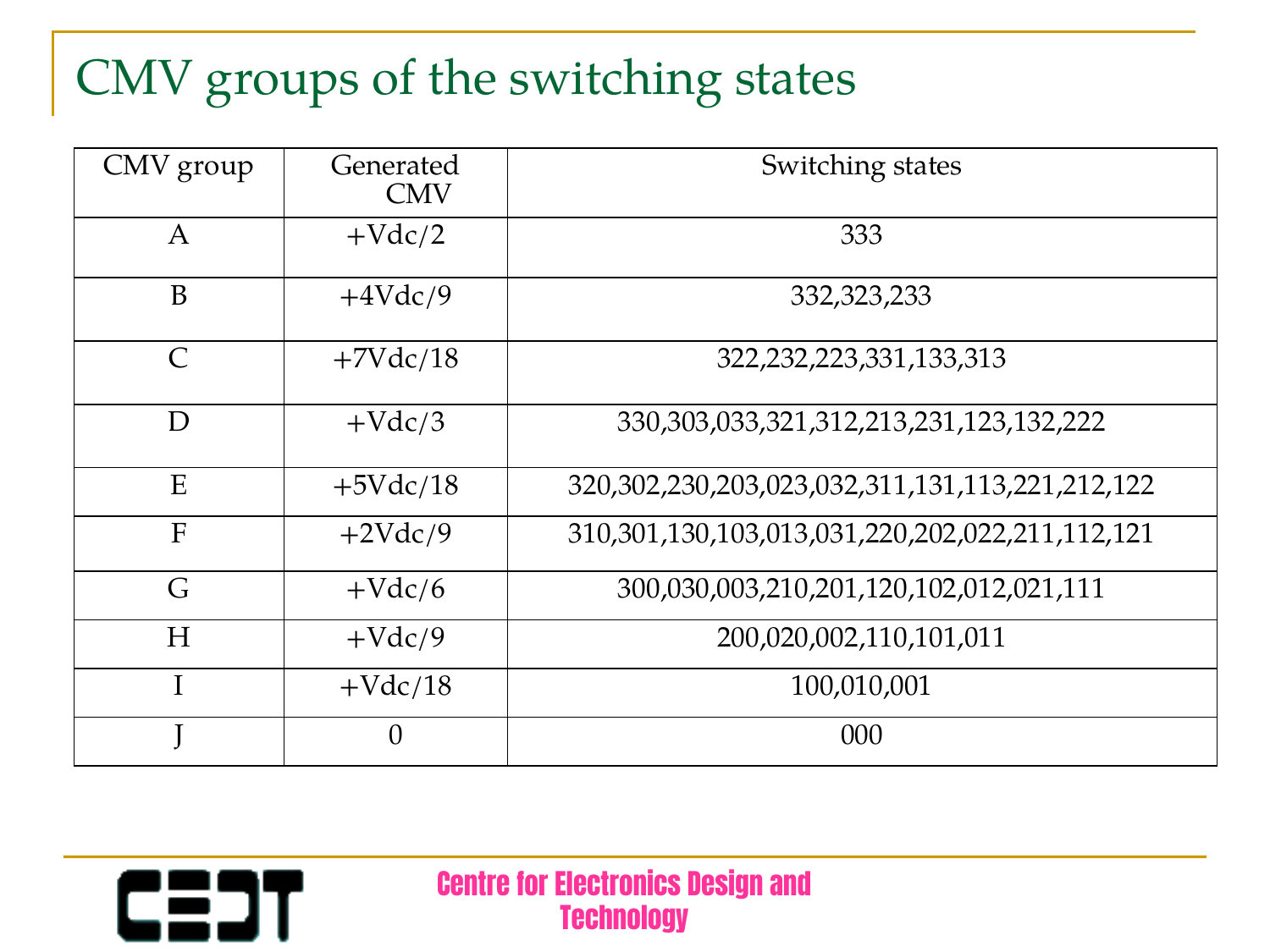

# CMV groups of the switching states
| CMV group | Generated CMV | Switching states |
| --- | --- | --- |
| A | +Vdc/2 | 333 |
| B | +4Vdc/9 | 332,323,233 |
| C | +7Vdc/18 | 322,232,223,331,133,313 |
| D | +Vdc/3 | 330,303,033,321,312,213,231,123,132,222 |
| E | +5Vdc/18 | 320,302,230,203,023,032,311,131,113,221,212,122 |
| F | +2Vdc/9 | 310,301,130,103,013,031,220,202,022,211,112,121 |
| G | +Vdc/6 | 300,030,003,210,201,120,102,012,021,111 |
| H | +Vdc/9 | 200,020,002,110,101,011 |
| I | +Vdc/18 | 100,010,001 |
| J | 0 | 000 |